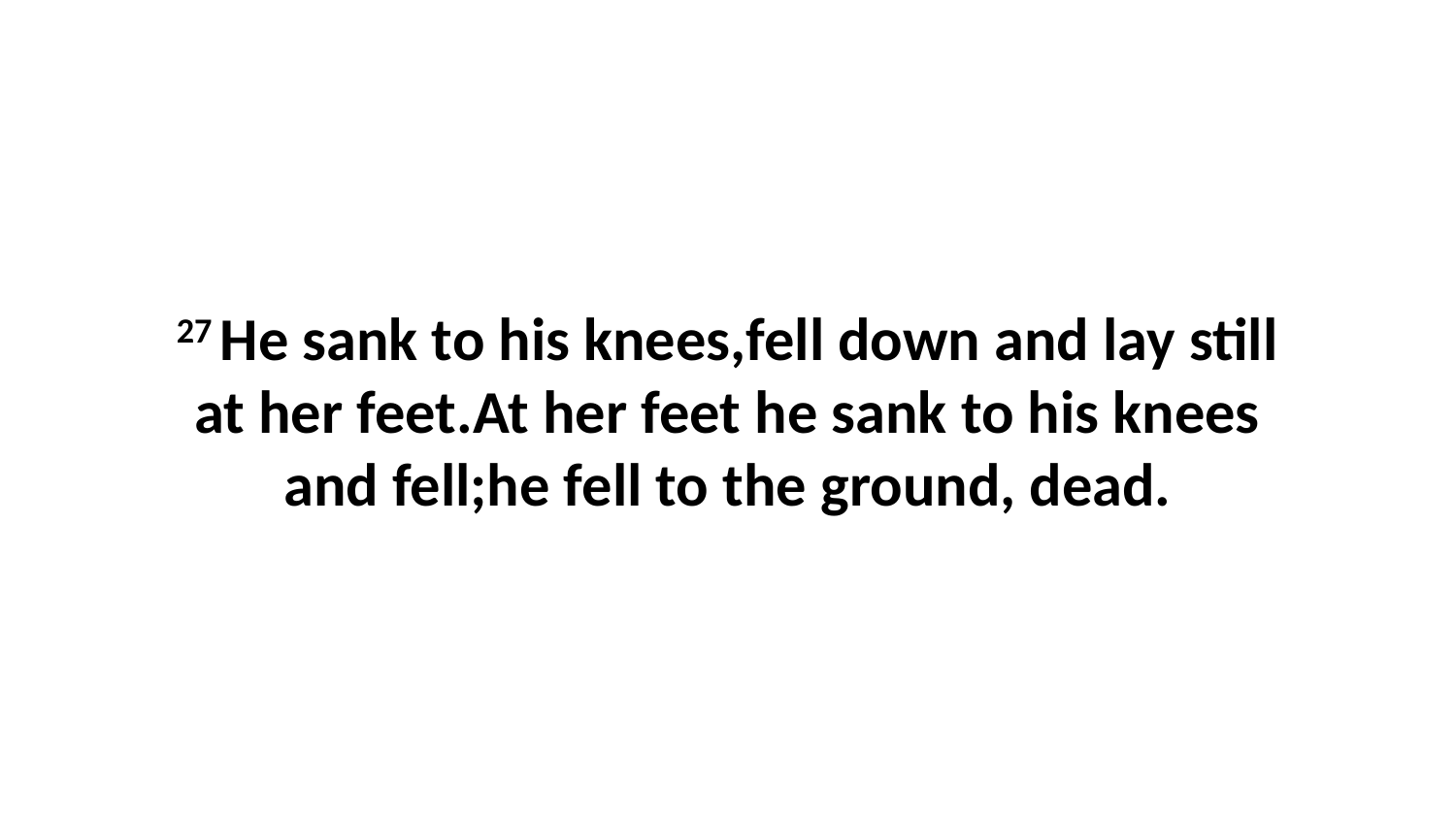

27 He sank to his knees,fell down and lay still at her feet.At her feet he sank to his knees and fell;he fell to the ground, dead.